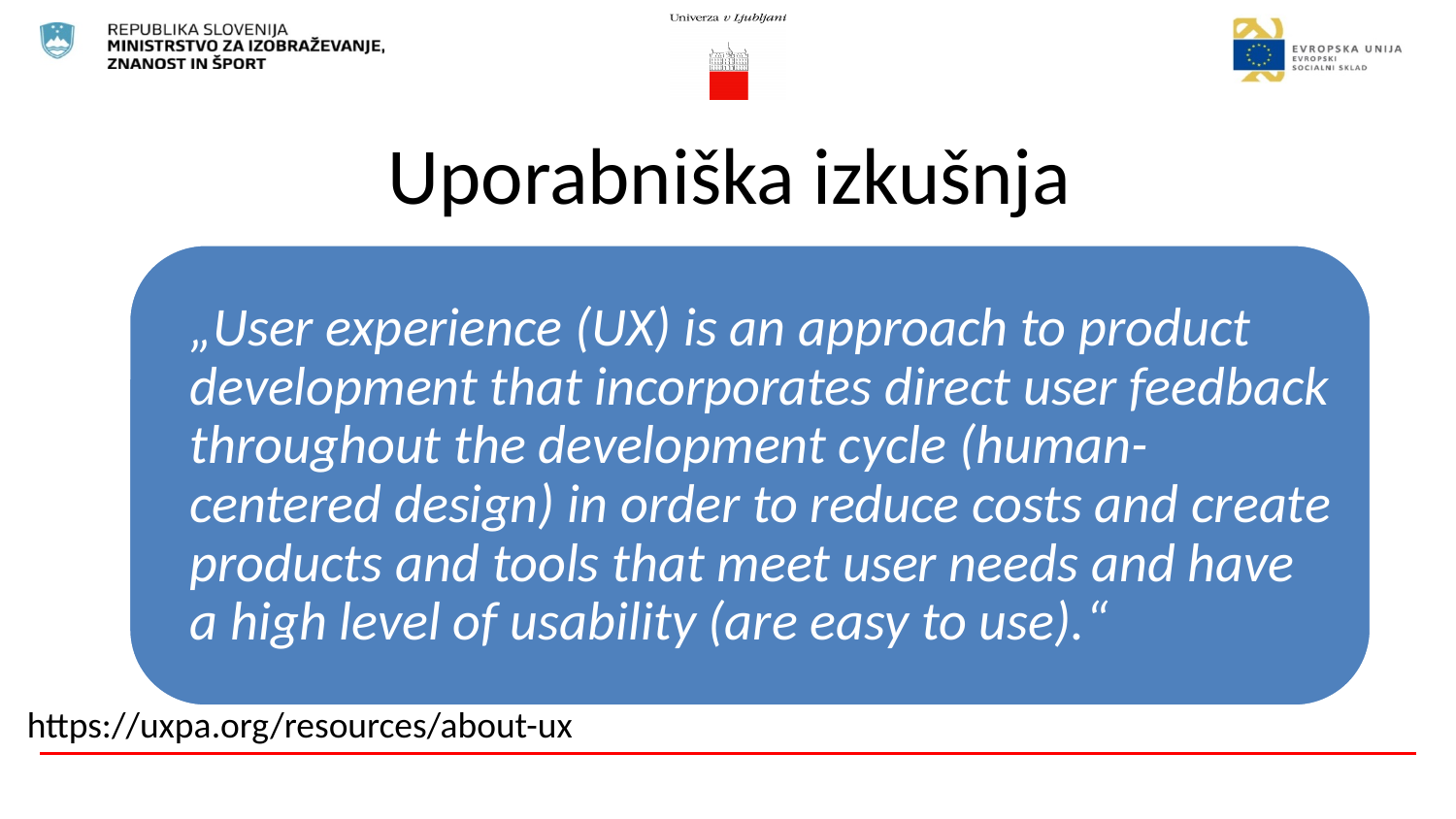

# Uporabniška izkušnja
„User experience (UX) is an approach to product development that incorporates direct user feedback throughout the development cycle (human-centered design) in order to reduce costs and create products and tools that meet user needs and have a high level of usability (are easy to use).“
https://uxpa.org/resources/about-ux